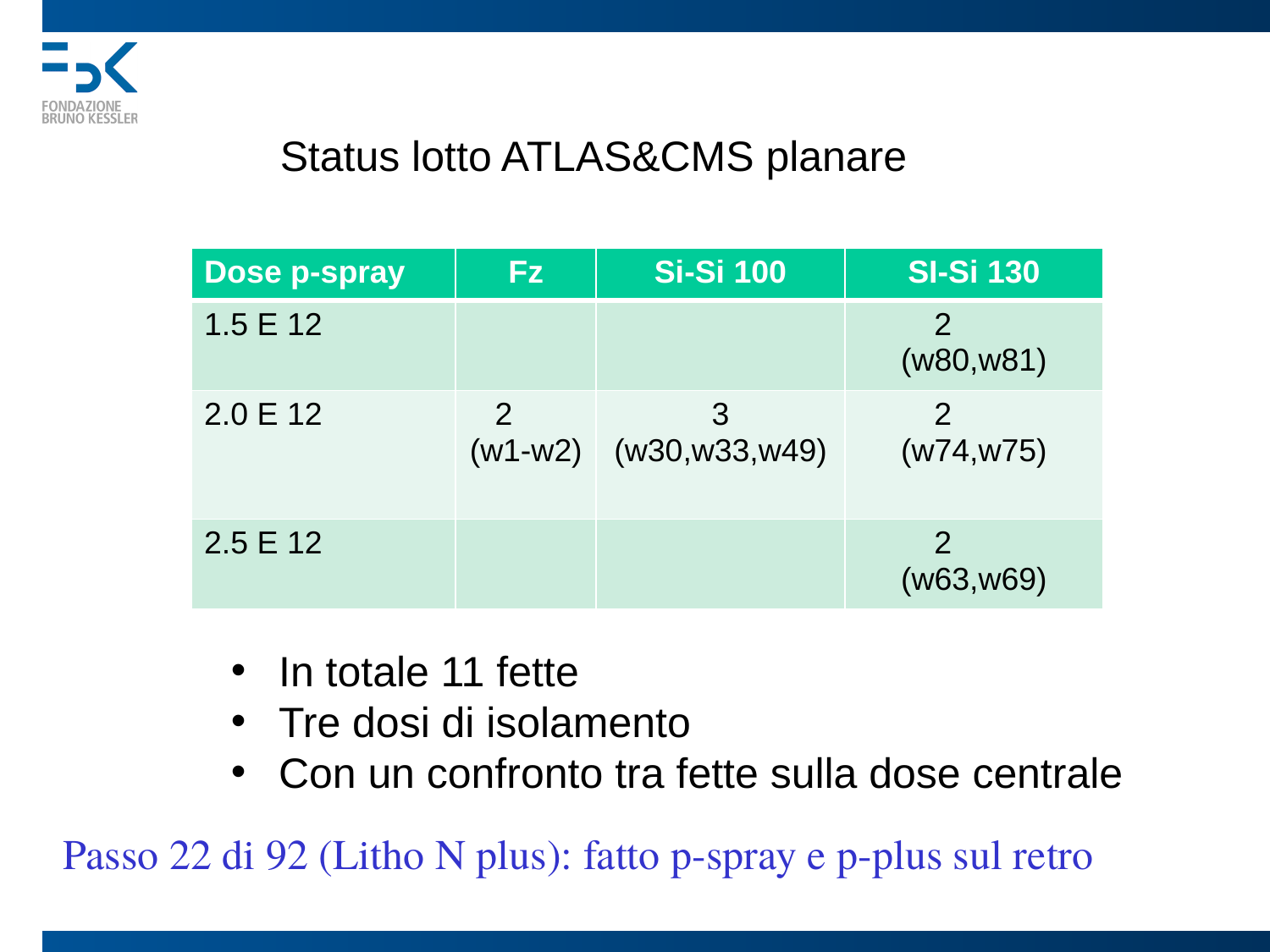

Status lotto ATLAS&CMS planare
| Dose p-spray | Fz | Si-Si 100 | SI-Si 130 |
| --- | --- | --- | --- |
| 1.5 E 12 |  |  | 2 (w80,w81) |
| 2.0 E 12 | 2 (w1-w2) | 3 (w30,w33,w49) | 2 (w74,w75) |
| 2.5 E 12 |  |  | 2 (w63,w69) |
In totale 11 fette
Tre dosi di isolamento
Con un confronto tra fette sulla dose centrale
Passo 22 di 92 (Litho N plus): fatto p-spray e p-plus sul retro